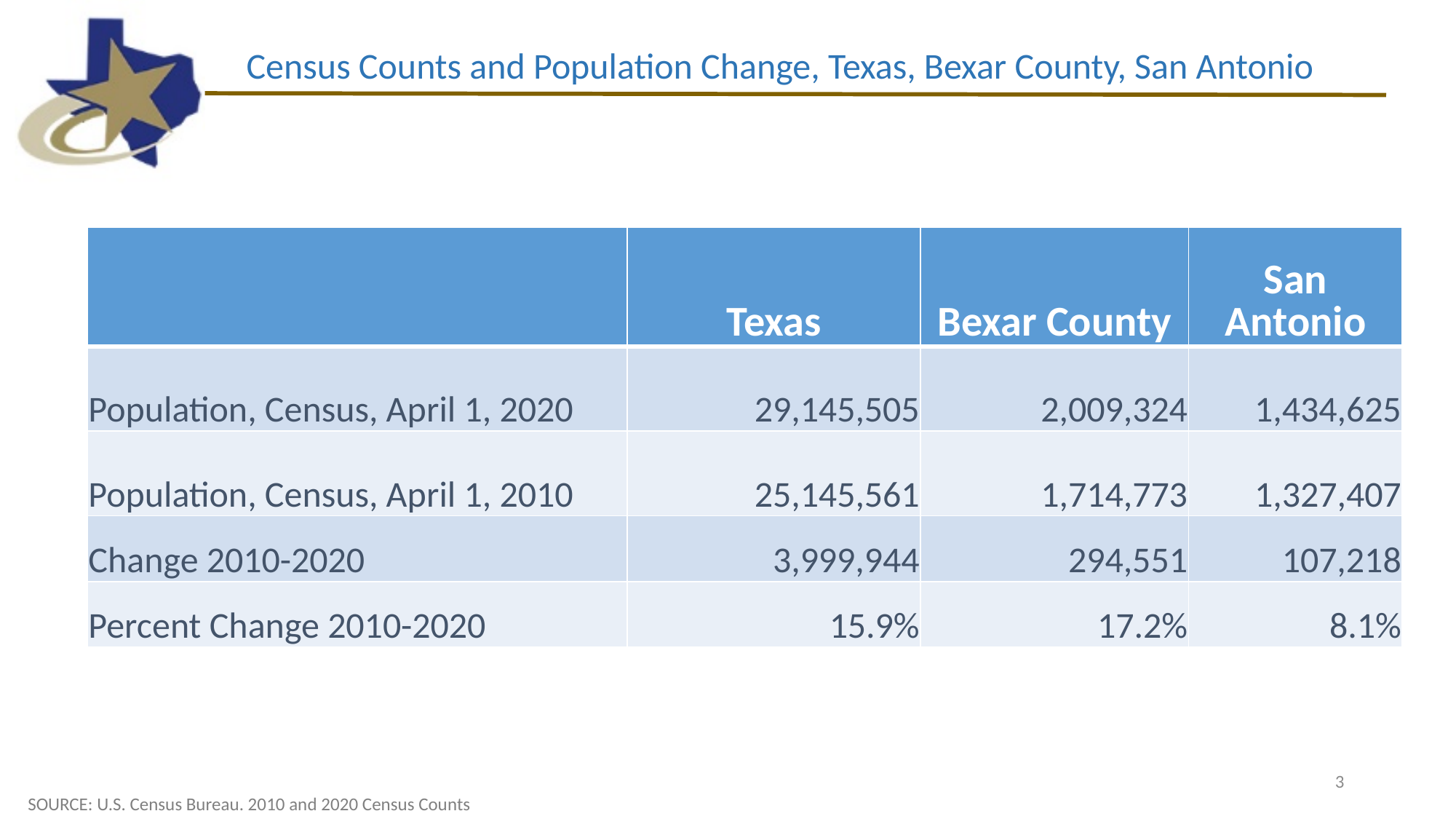

Census Counts and Population Change, Texas, Bexar County, San Antonio
|  | Texas | Bexar County | San Antonio |
| --- | --- | --- | --- |
| Population, Census, April 1, 2020 | 29,145,505 | 2,009,324 | 1,434,625 |
| Population, Census, April 1, 2010 | 25,145,561 | 1,714,773 | 1,327,407 |
| Change 2010-2020 | 3,999,944 | 294,551 | 107,218 |
| Percent Change 2010-2020 | 15.9% | 17.2% | 8.1% |
3
SOURCE: U.S. Census Bureau. 2010 and 2020 Census Counts